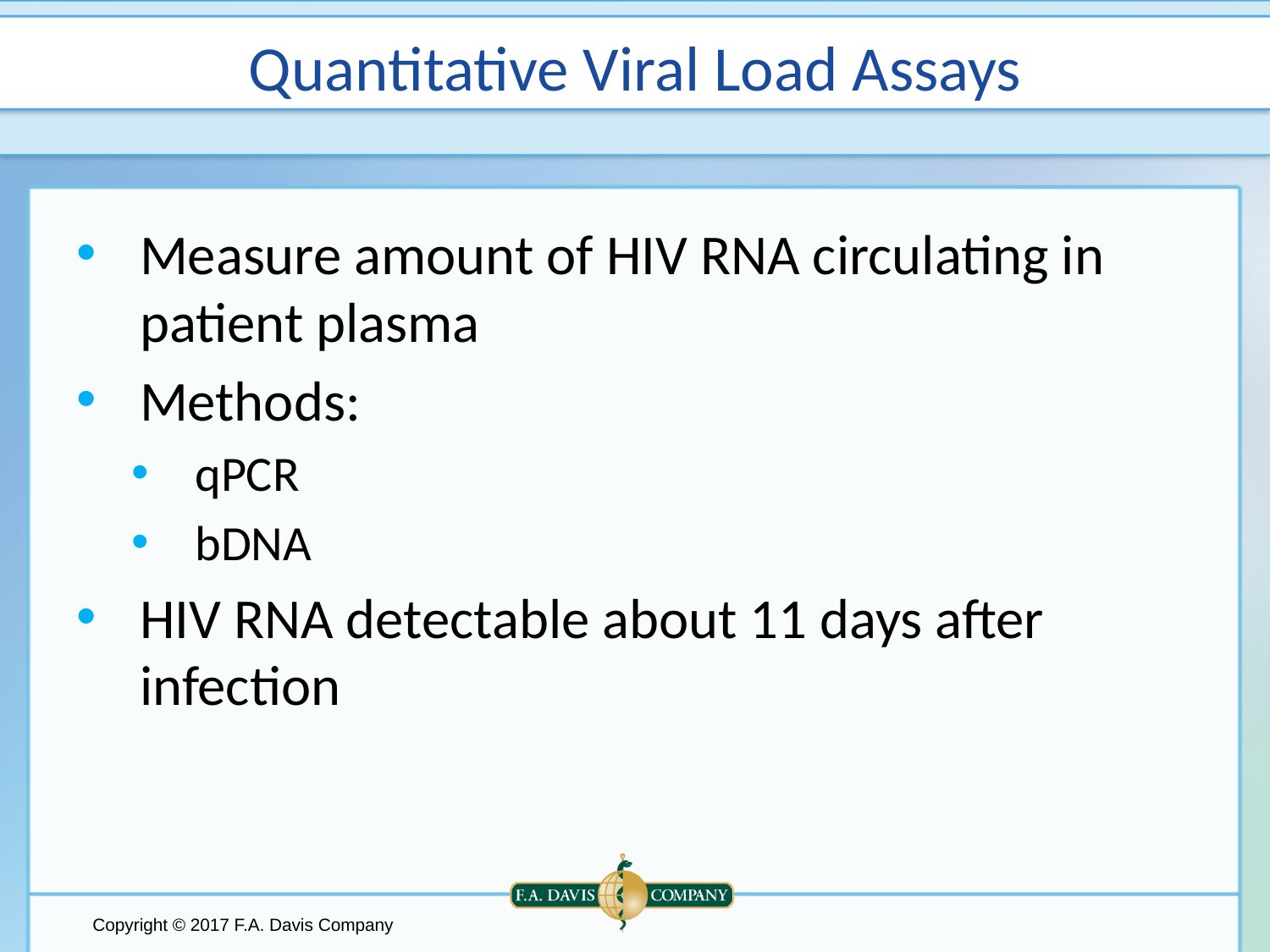

# Quantitative Viral Load Assays
Measure amount of HIV RNA circulating in patient plasma
Methods:
qPCR
bDNA
HIV RNA detectable about 11 days after infection